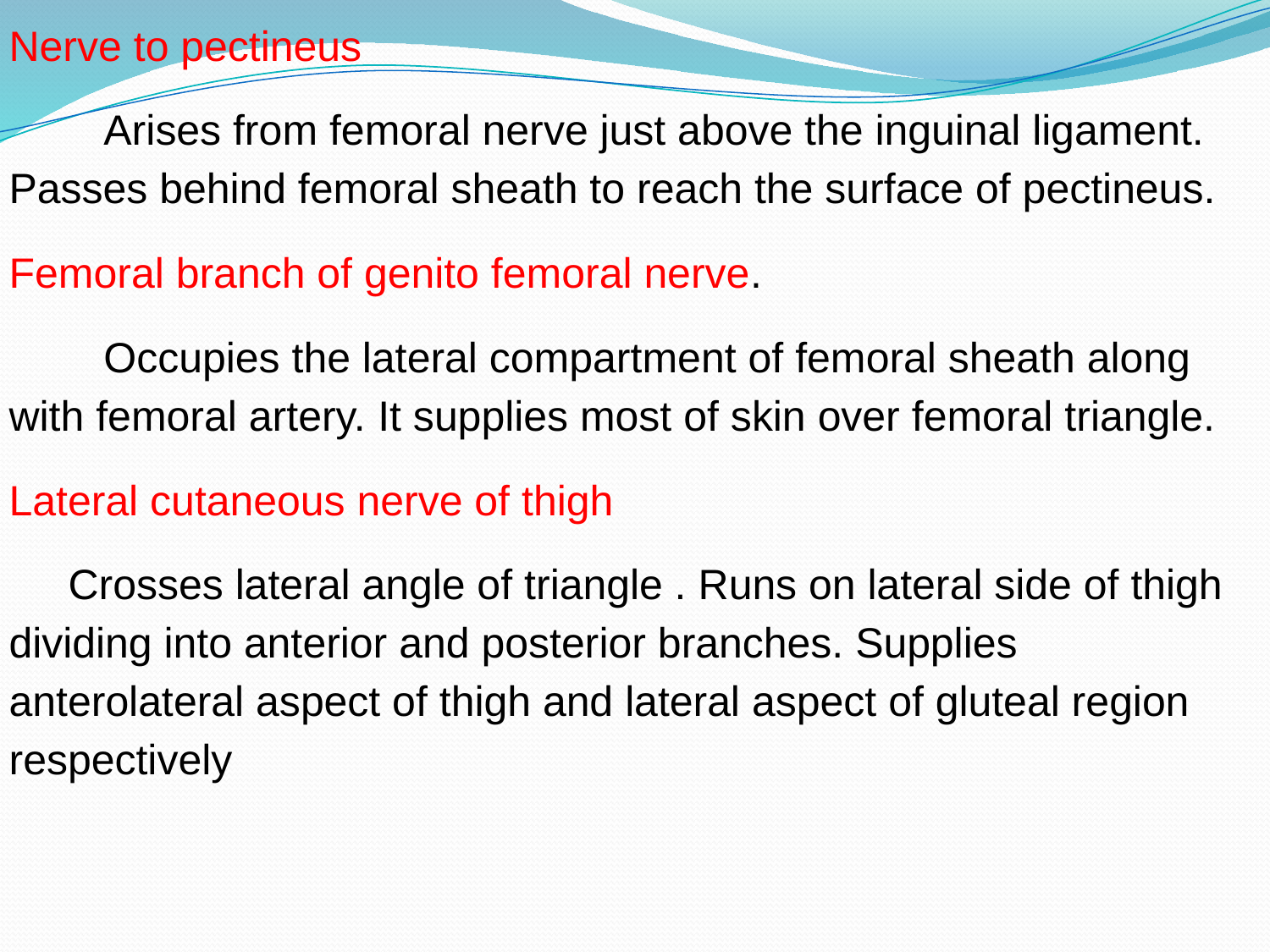

Nerve to pectineus
        Arises from femoral nerve just above the inguinal ligament. Passes behind femoral sheath to reach the surface of pectineus.
Femoral branch of genito femoral nerve.
        Occupies the lateral compartment of femoral sheath along with femoral artery. It supplies most of skin over femoral triangle.
Lateral cutaneous nerve of thigh
     Crosses lateral angle of triangle . Runs on lateral side of thigh dividing into anterior and posterior branches. Supplies anterolateral aspect of thigh and lateral aspect of gluteal region respectively